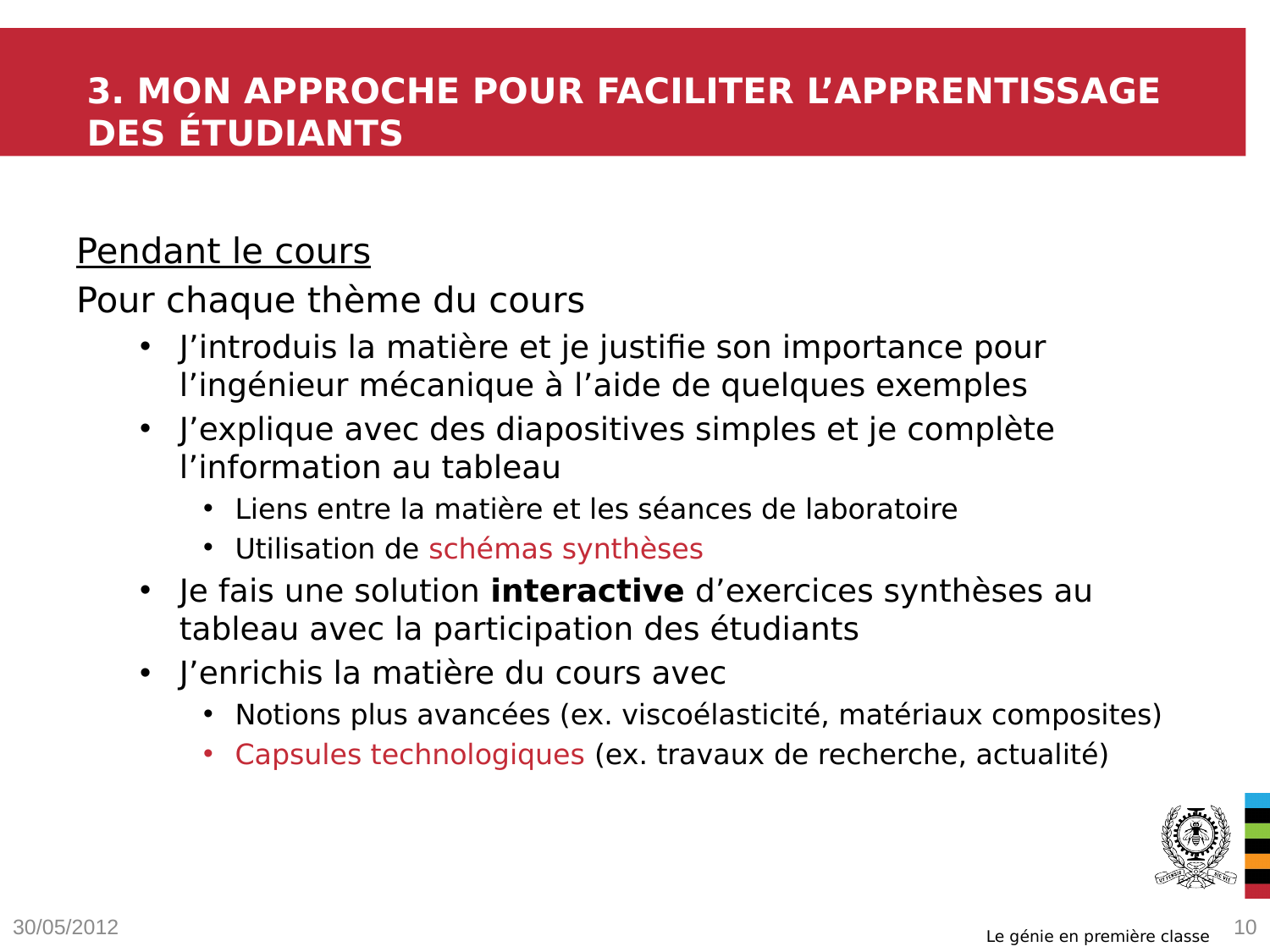

# 3. Mon approche pour faciliter l’apprentissage des étudiants
Pendant le cours
Pour chaque thème du cours
J’introduis la matière et je justifie son importance pour l’ingénieur mécanique à l’aide de quelques exemples
J’explique avec des diapositives simples et je complète l’information au tableau
Liens entre la matière et les séances de laboratoire
Utilisation de schémas synthèses
Je fais une solution interactive d’exercices synthèses au tableau avec la participation des étudiants
J’enrichis la matière du cours avec
Notions plus avancées (ex. viscoélasticité, matériaux composites)
Capsules technologiques (ex. travaux de recherche, actualité)
30/05/2012
10